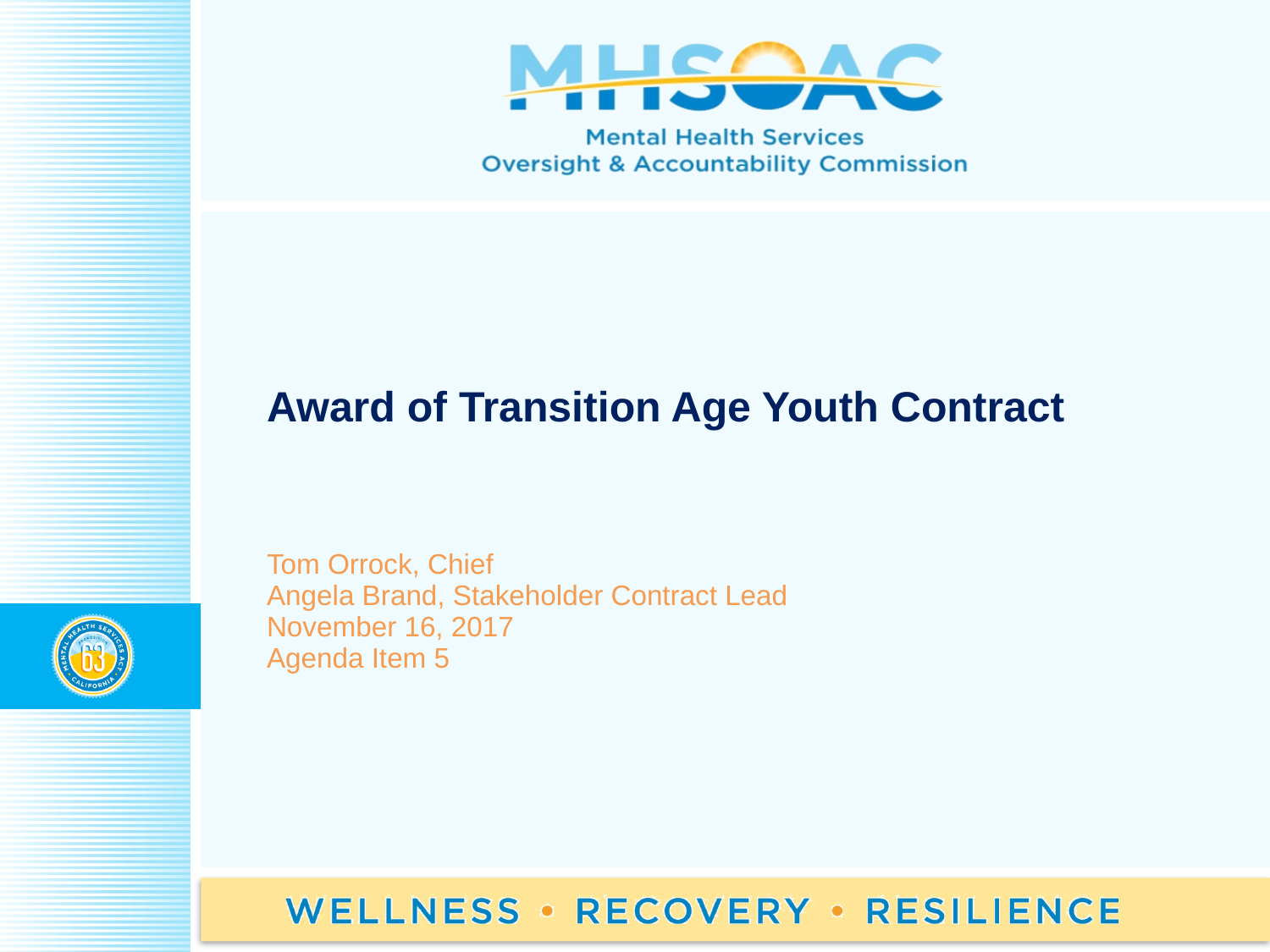

# Award of Transition Age Youth Contract Tom Orrock, Chief Angela Brand, Stakeholder Contract Lead November 16, 2017 Agenda Item 5